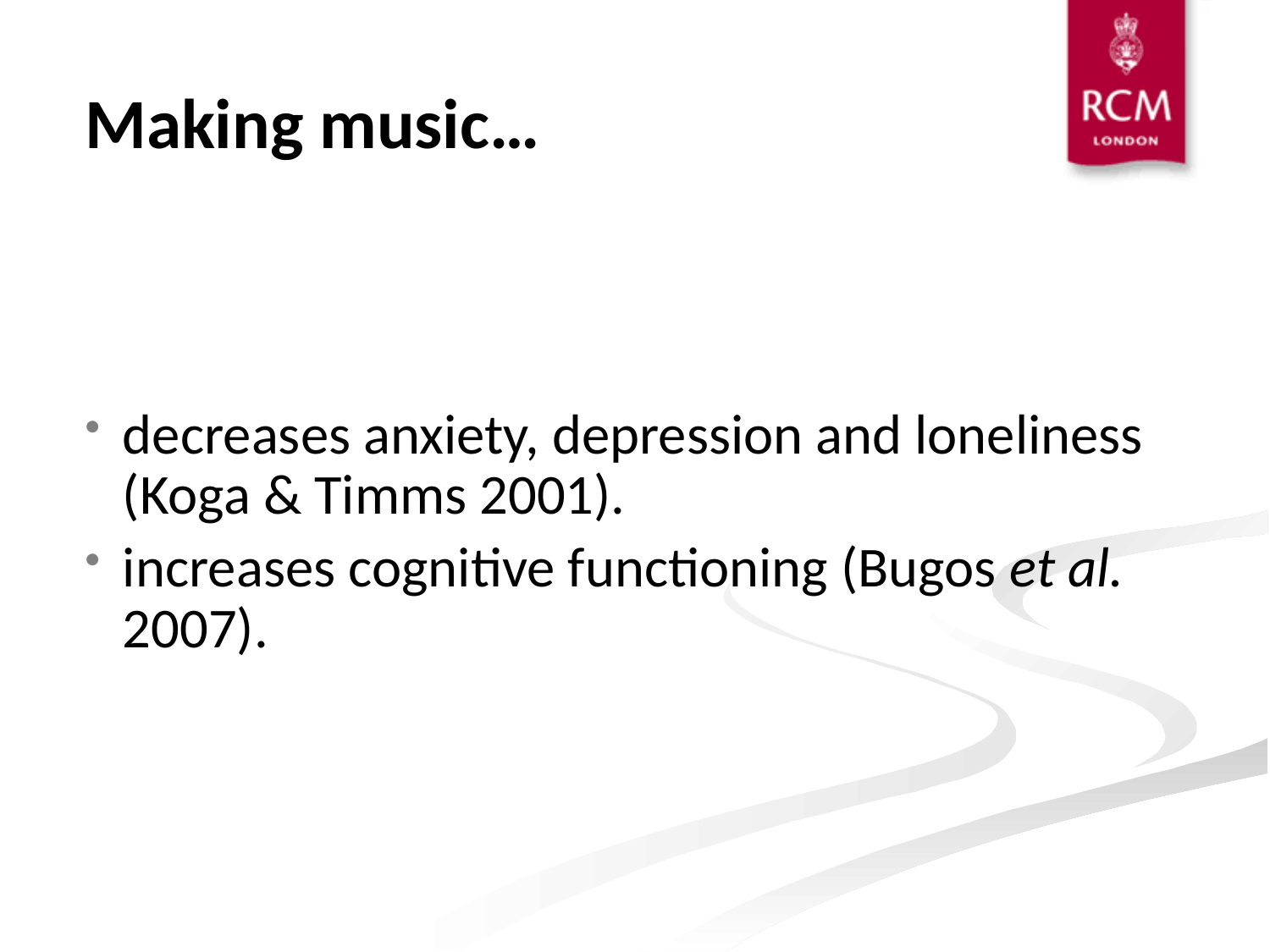

# Making music…
decreases anxiety, depression and loneliness (Koga & Timms 2001).
increases cognitive functioning (Bugos et al. 2007).